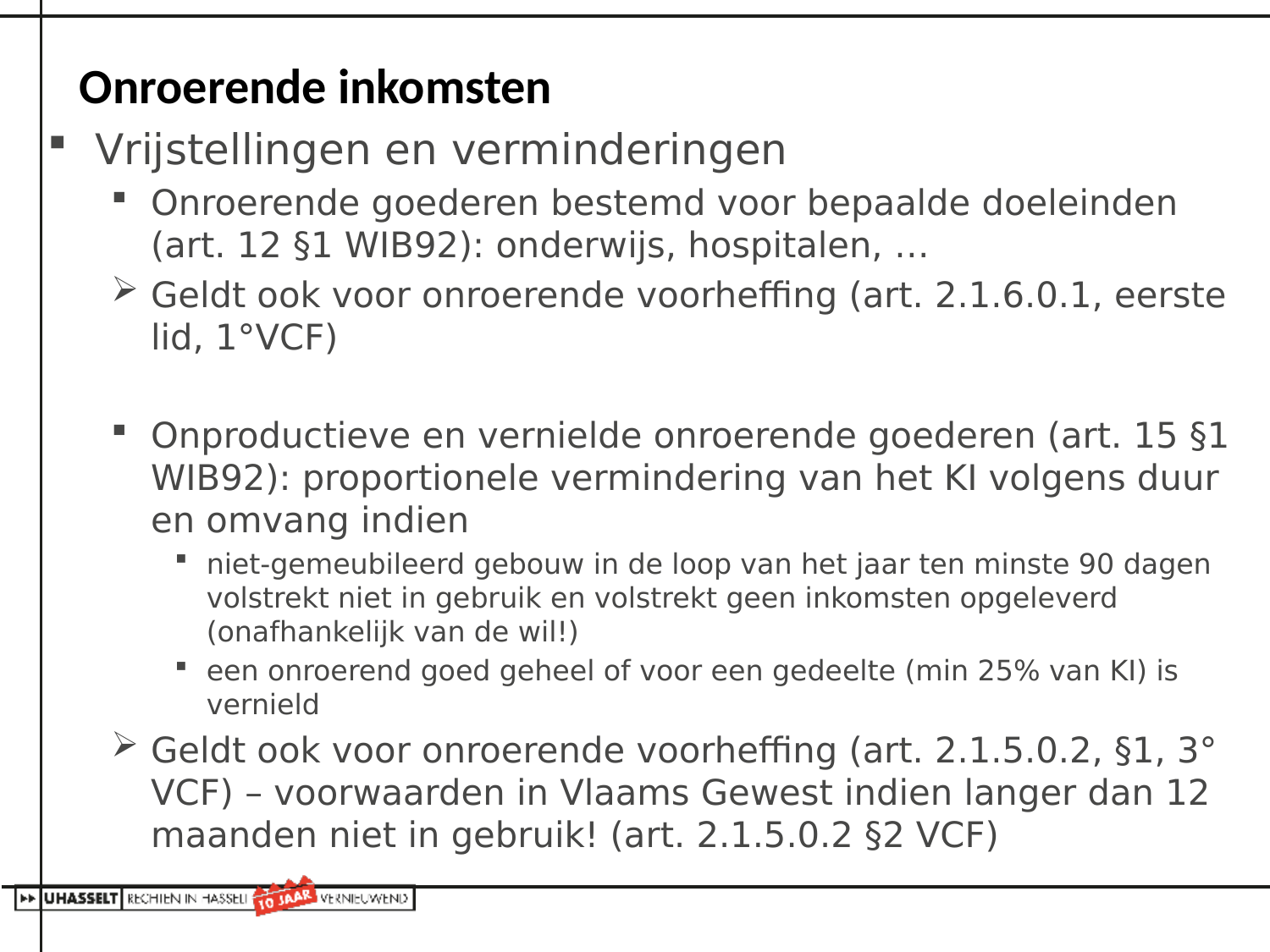

# Onroerende inkomsten
Vrijstellingen en verminderingen
Onroerende goederen bestemd voor bepaalde doeleinden (art. 12 §1 WIB92): onderwijs, hospitalen, …
Geldt ook voor onroerende voorheffing (art. 2.1.6.0.1, eerste lid, 1°VCF)

Onproductieve en vernielde onroerende goederen (art. 15 §1 WIB92): proportionele vermindering van het KI volgens duur en omvang indien
niet-gemeubileerd gebouw in de loop van het jaar ten minste 90 dagen volstrekt niet in gebruik en volstrekt geen inkomsten opgeleverd (onafhankelijk van de wil!)
een onroerend goed geheel of voor een gedeelte (min 25% van KI) is vernield
Geldt ook voor onroerende voorheffing (art. 2.1.5.0.2, §1, 3° VCF) – voorwaarden in Vlaams Gewest indien langer dan 12 maanden niet in gebruik! (art. 2.1.5.0.2 §2 VCF)